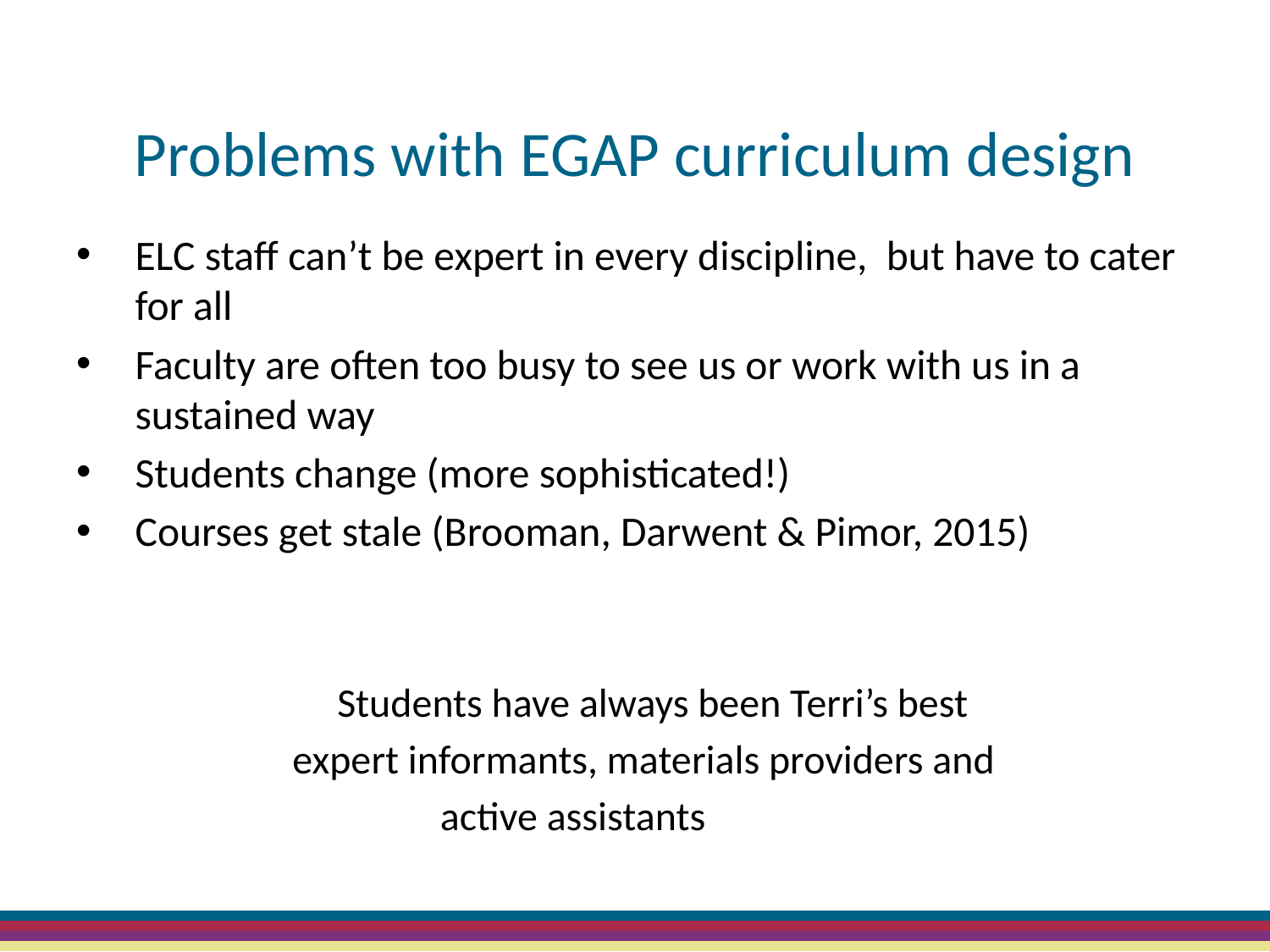

# Problems with EGAP curriculum design
ELC staff can’t be expert in every discipline,  but have to cater for all
Faculty are often too busy to see us or work with us in a sustained way
Students change (more sophisticated!)
Courses get stale (Brooman, Darwent & Pimor, 2015)

    Students have always been Terri’s best
  expert informants, materials providers and
                                        active assistants